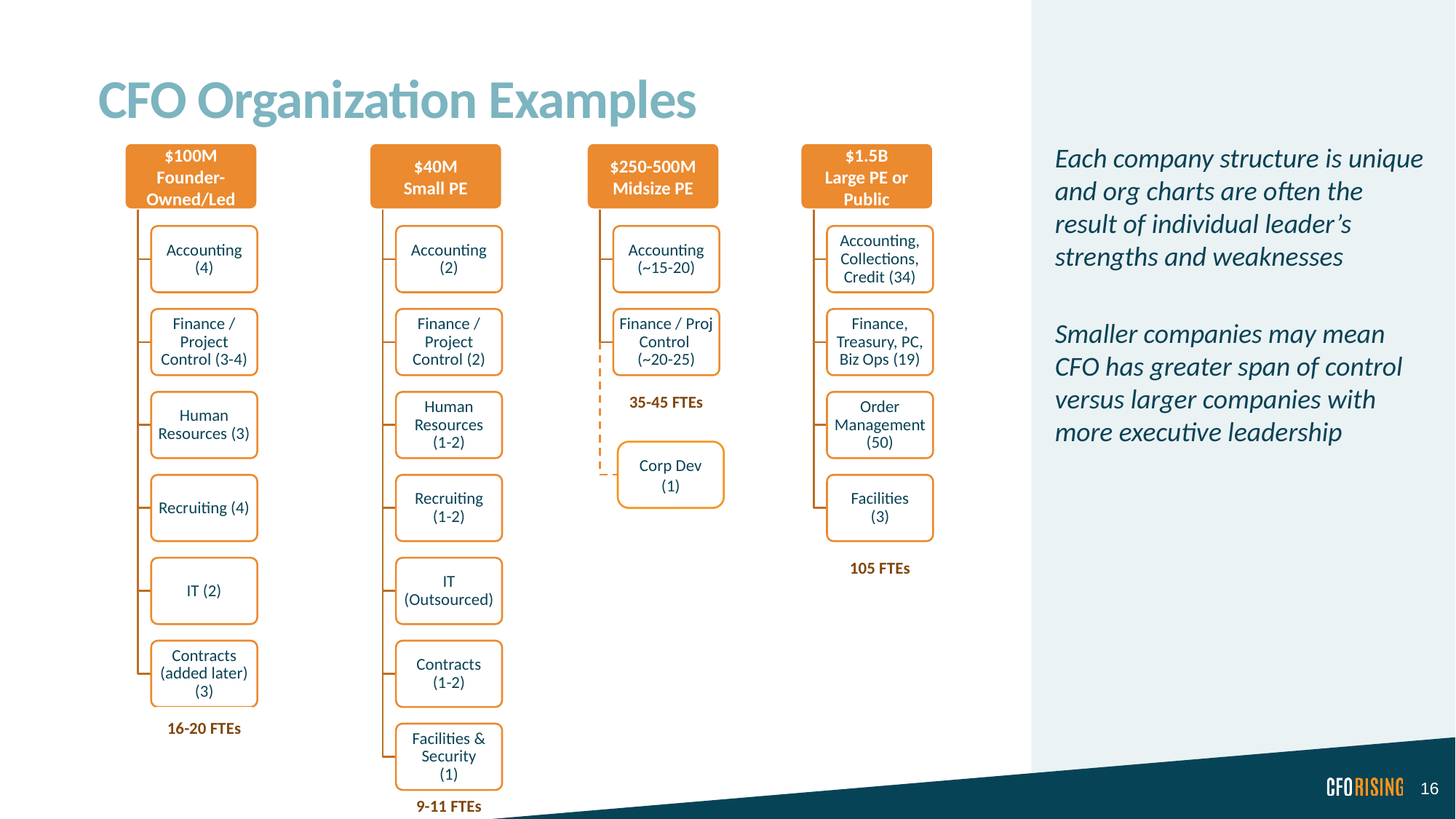

# CFO Organization Examples
Each company structure is unique and org charts are often the result of individual leader’s strengths and weaknesses

Smaller companies may mean CFO has greater span of control versus larger companies with more executive leadership

$100M
Founder-Owned/Led

Accounting
(4)
Finance / Project Control (3-4)
Human Resources (3)
Recruiting (4)
IT (2)
Contracts (added later)
(3)
$40M
Small PE

Accounting
(2)
Finance / Project Control (2)
Human Resources
(1-2)
Recruiting
(1-2)
IT
(Outsourced)
Contracts
(1-2)
Facilities & Security
(1)
$250-500M
Midsize PE

Accounting
(~15-20)
Finance / Proj Control
(~20-25)
$1.5B
Large PE or Public

Accounting, Collections, Credit (34)
Finance, Treasury, PC, Biz Ops (19)
Order Management
(50)
Facilities
(3)
35-45 FTEs
Corp Dev
(1)
105 FTEs
16-20 FTEs
16
9-11 FTEs